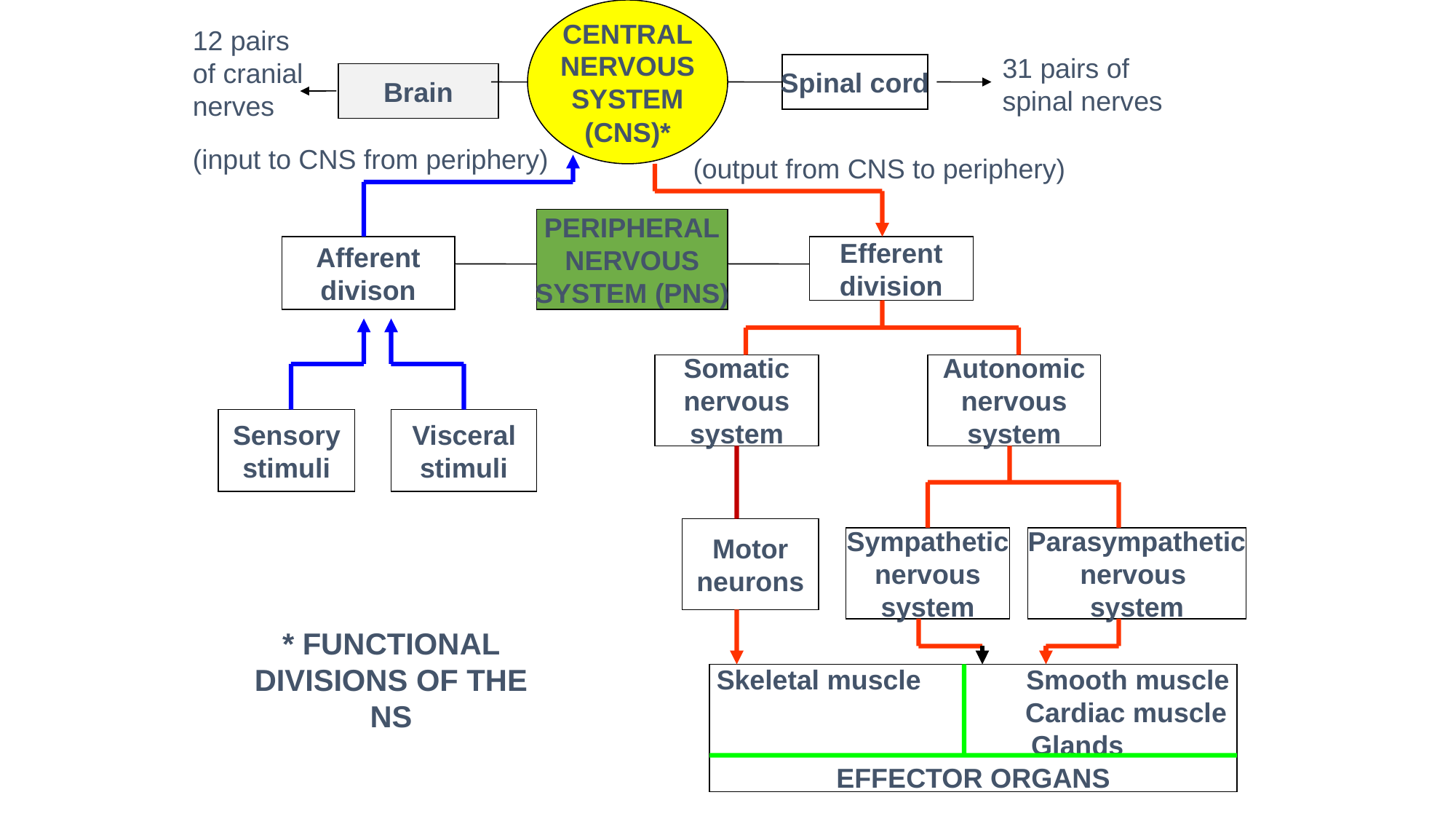

CENTRAL
NERVOUS
SYSTEM
(CNS)*
12 pairs of cranial nerves
31 pairs of spinal nerves
Spinal cord
Brain

(input to CNS from periphery)
(output from CNS to periphery)

PERIPHERAL
NERVOUS
SYSTEM (PNS)
Afferent
divison
Efferent
division

Somatic
nervous
system
Autonomic
nervous
system

Sensory
stimuli
Visceral
stimuli

Motor
neurons
Sympathetic
nervous
system
Parasympathetic
nervous
system

* FUNCTIONAL DIVISIONS OF THE NS

Skeletal muscle	            Smooth muscle
                                        Cardiac muscle
      	             Glands
EFFECTOR ORGANS